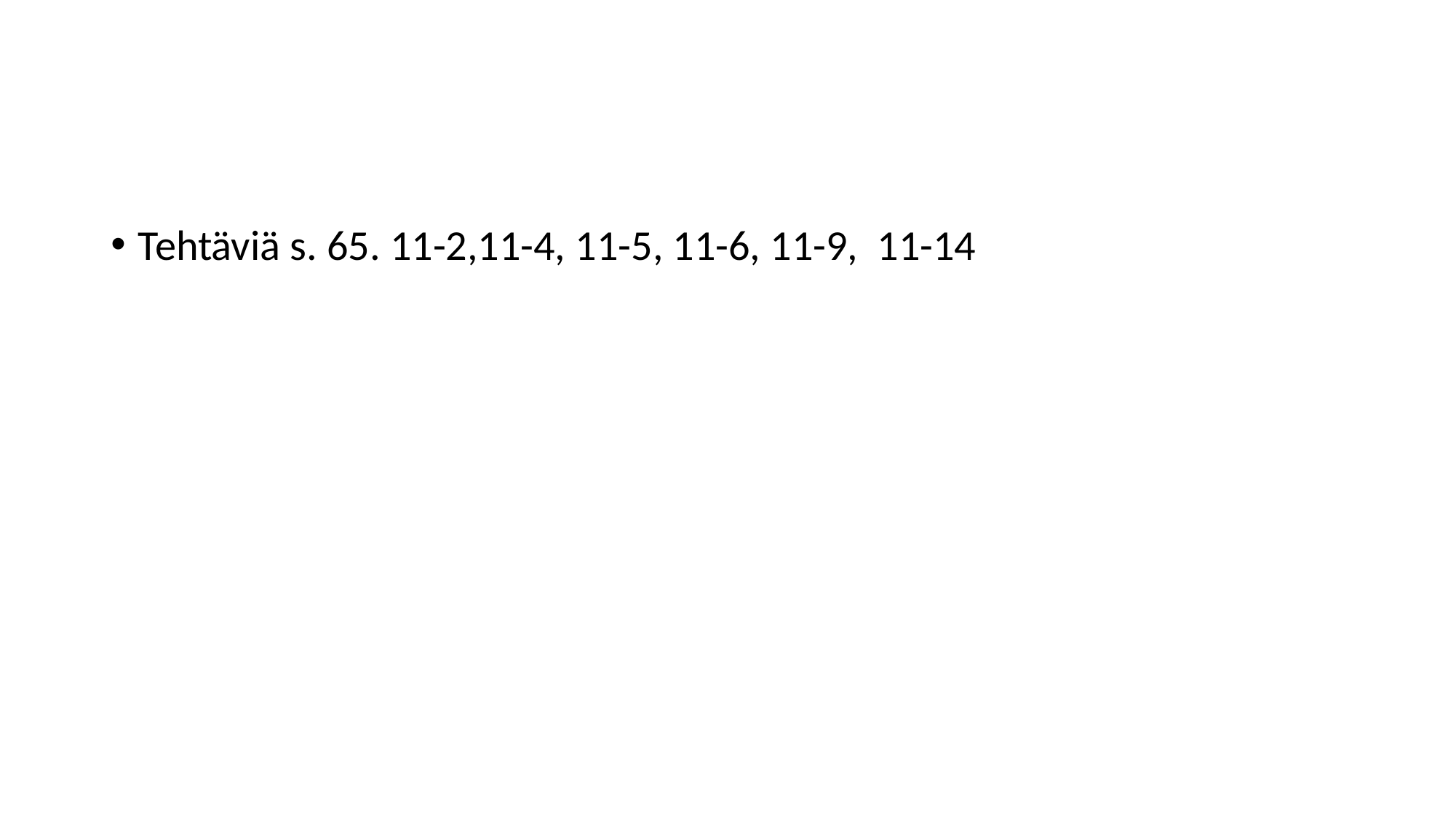

#
Tehtäviä s. 65. 11-2,11-4, 11-5, 11-6, 11-9,  11-14